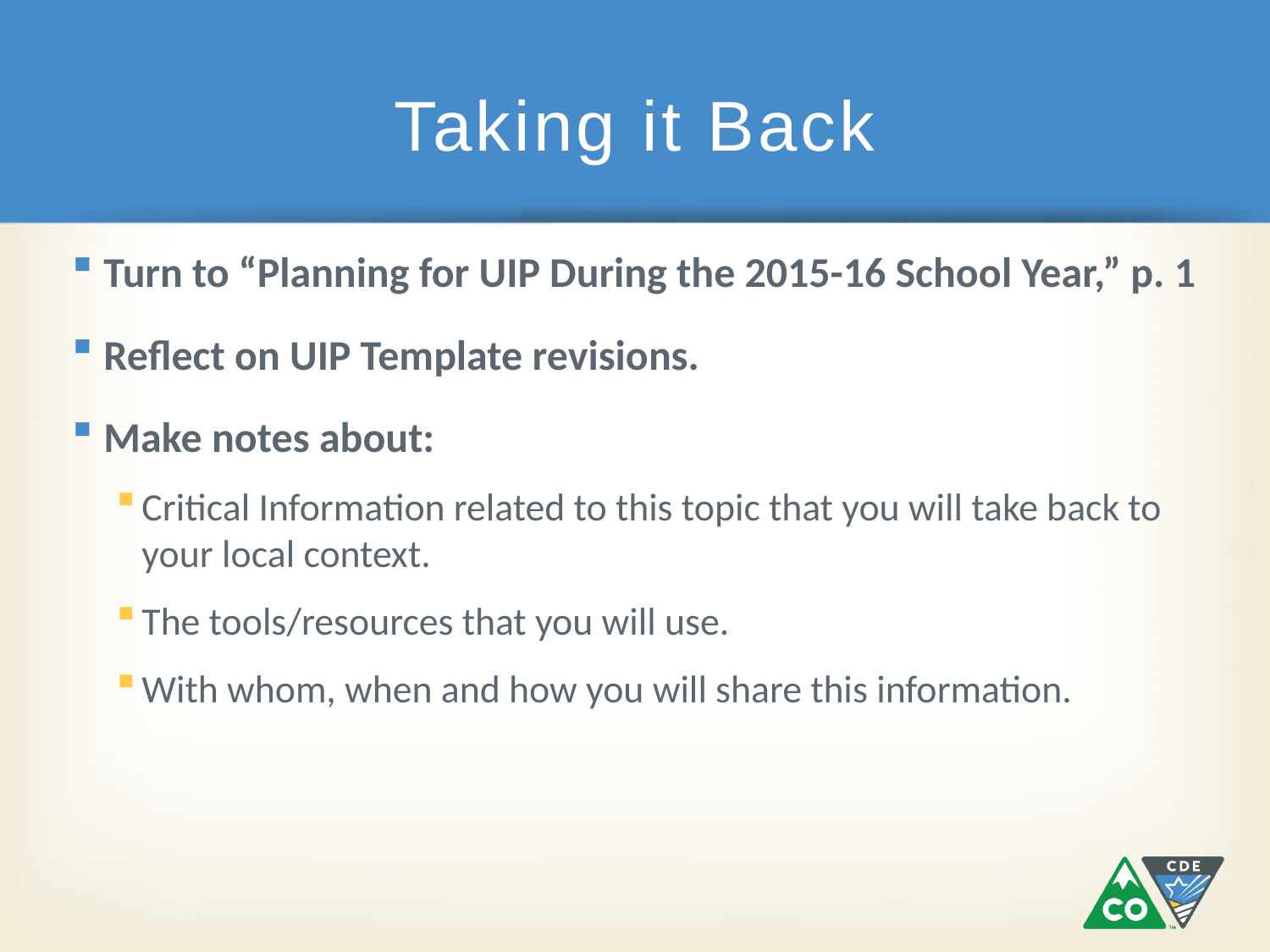

# Taking it Back
Turn to “Planning for UIP During the 2015-16 School Year,” p. 1
Reflect on UIP Template revisions.
Make notes about:
Critical Information related to this topic that you will take back to your local context.
The tools/resources that you will use.
With whom, when and how you will share this information.